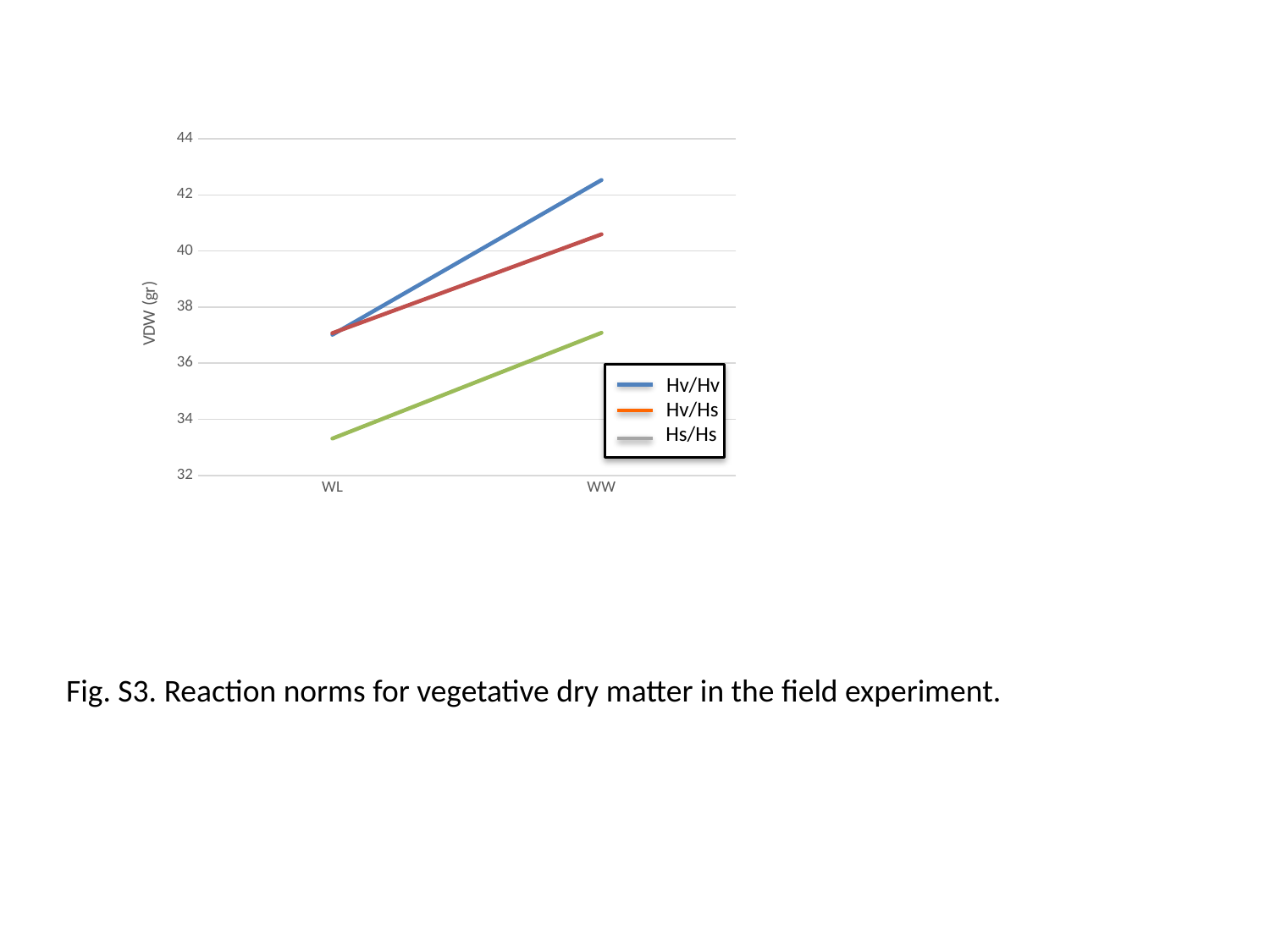

### Chart

| Category | Hv/Hv | Hv/Hs | Hs/Hs |
|---|---|---|---|
| WL | 37.01270400000001 | 37.07137100000001 | 33.313633 |
| WW | 42.52895900000001 | 40.59590700000001 | 37.083421 |
Hv/Hv
Hv/Hs
Hs/Hs
Fig. S3. Reaction norms for vegetative dry matter in the field experiment.